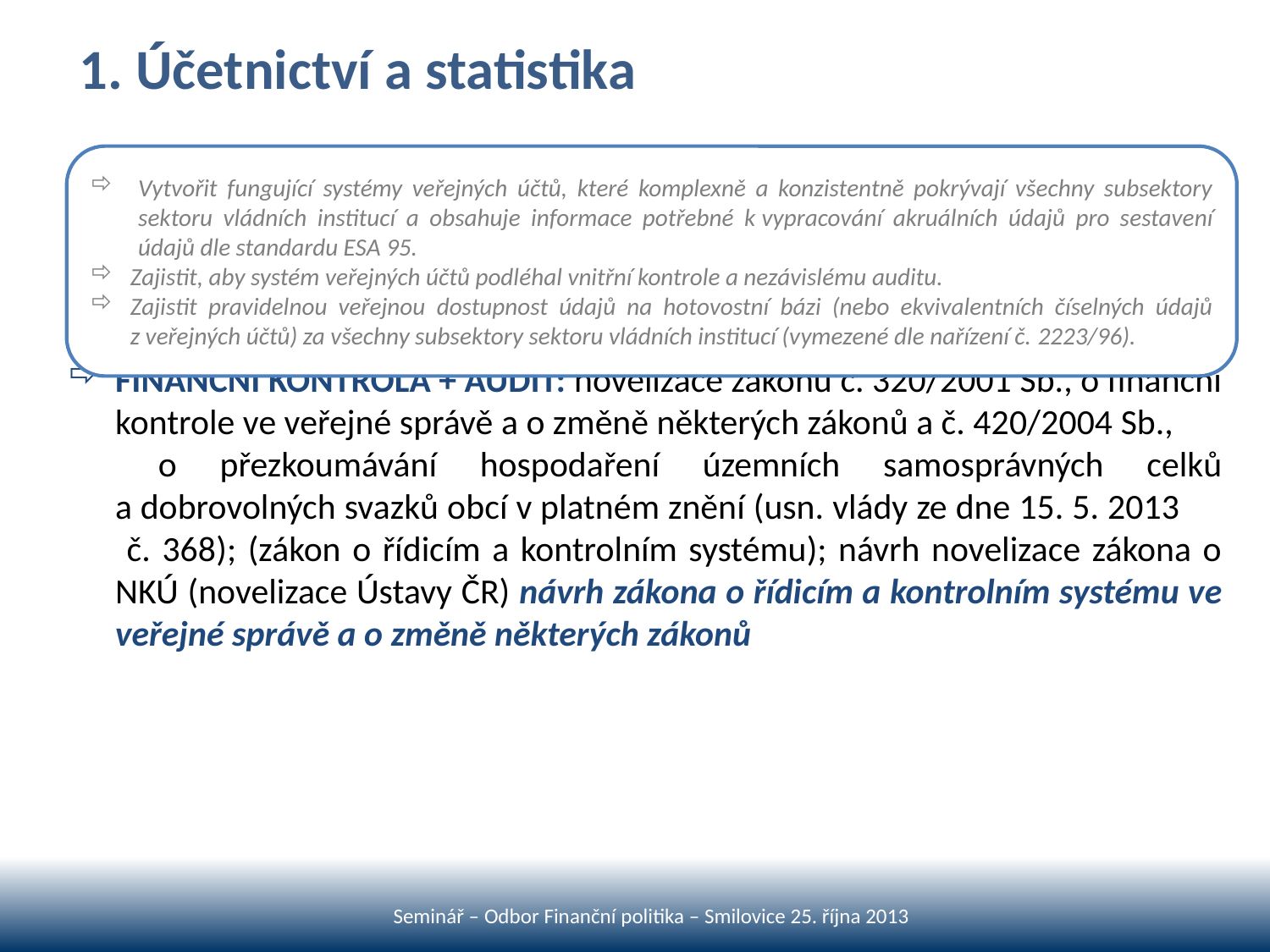

# 1. Účetnictví a statistika
Vytvořit fungující systémy veřejných účtů, které komplexně a konzistentně pokrývají všechny subsektory sektoru vládních institucí a obsahuje informace potřebné k vypracování akruálních údajů pro sestavení údajů dle standardu ESA 95.
Zajistit, aby systém veřejných účtů podléhal vnitřní kontrole a nezávislému auditu.
Zajistit pravidelnou veřejnou dostupnost údajů na hotovostní bázi (nebo ekvivalentních číselných údajů z veřejných účtů) za všechny subsektory sektoru vládních institucí (vymezené dle nařízení č. 2223/96).
FINANČNÍ KONTROLA + AUDIT: novelizace zákonů č. 320/2001 Sb., o finanční kontrole ve veřejné správě a o změně některých zákonů a č. 420/2004 Sb.,        o přezkoumávání hospodaření územních samosprávných celků a dobrovolných svazků obcí v platném znění (usn. vlády ze dne 15. 5. 2013       č. 368); (zákon o řídicím a kontrolním systému); návrh novelizace zákona o NKÚ (novelizace Ústavy ČR) návrh zákona o řídicím a kontrolním systému ve veřejné správě a o změně některých zákonů

Seminář – Odbor Finanční politika – Smilovice 25. října 2013